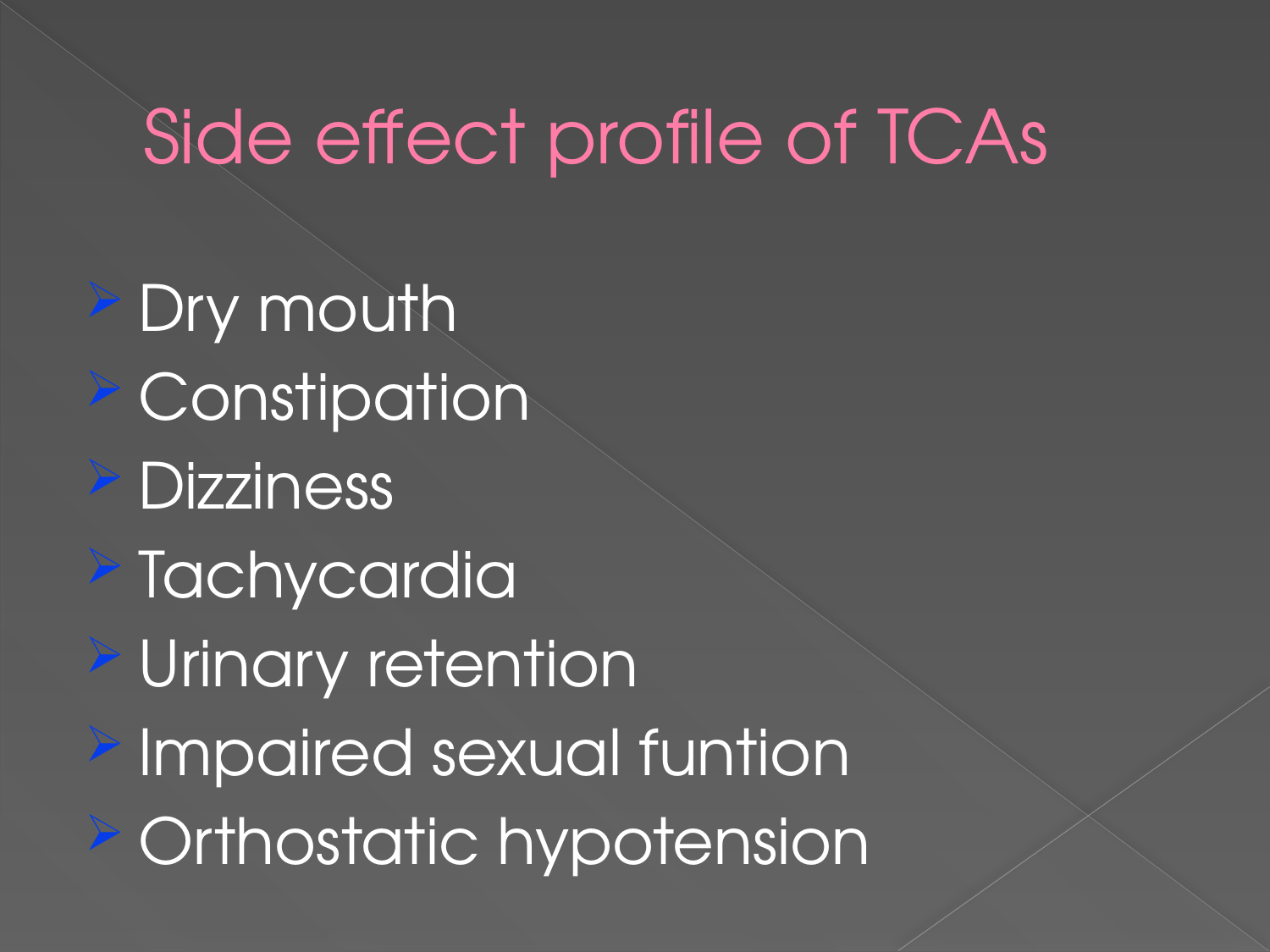

# Side effect profile of TCAs
Dry mouth
Constipation
Dizziness
Tachycardia
Urinary retention
Impaired sexual funtion
Orthostatic hypotension